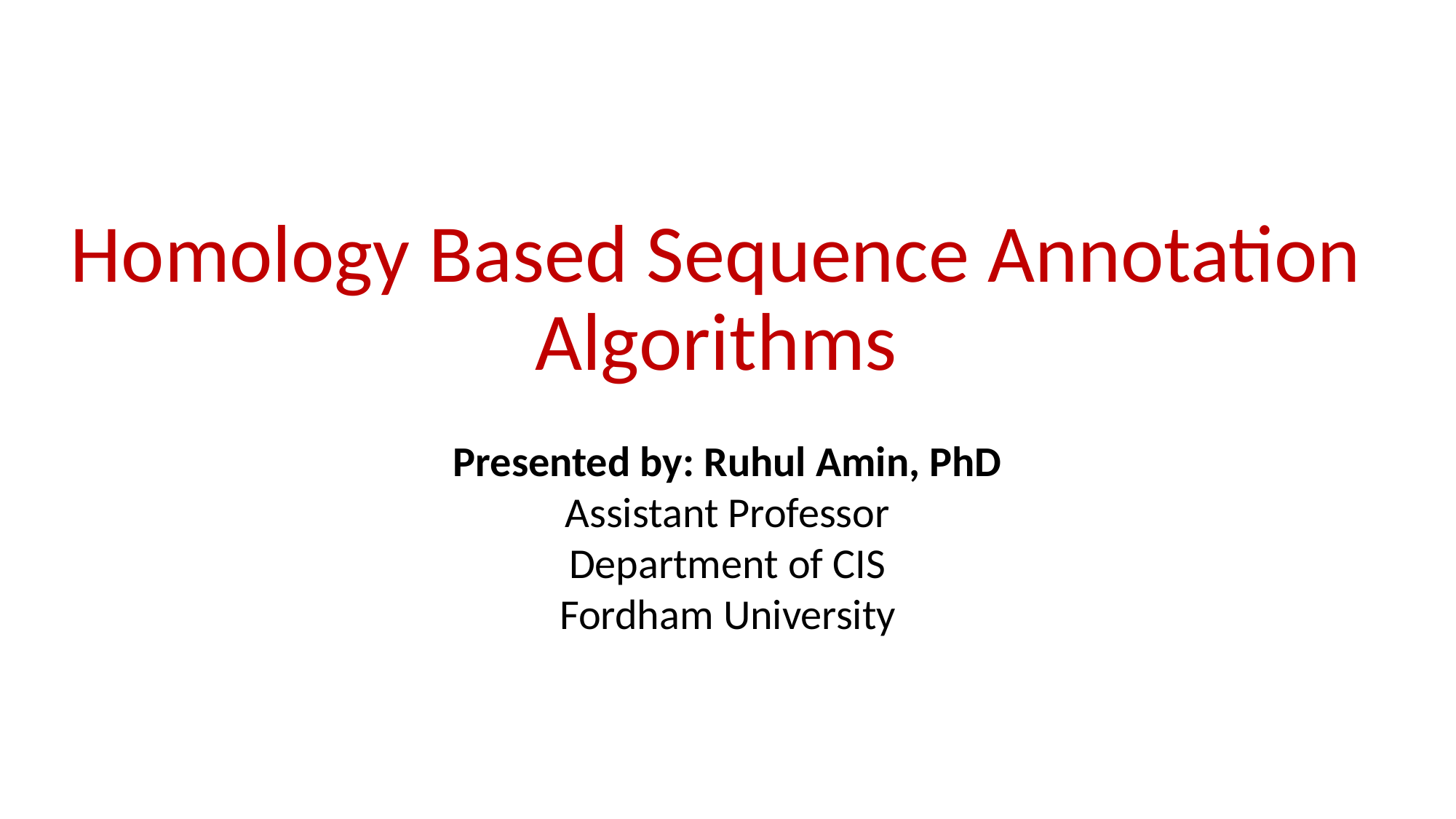

# Homology Based Sequence Annotation Algorithms

Presented by: Ruhul Amin, PhD
Assistant Professor
Department of CIS
Fordham University